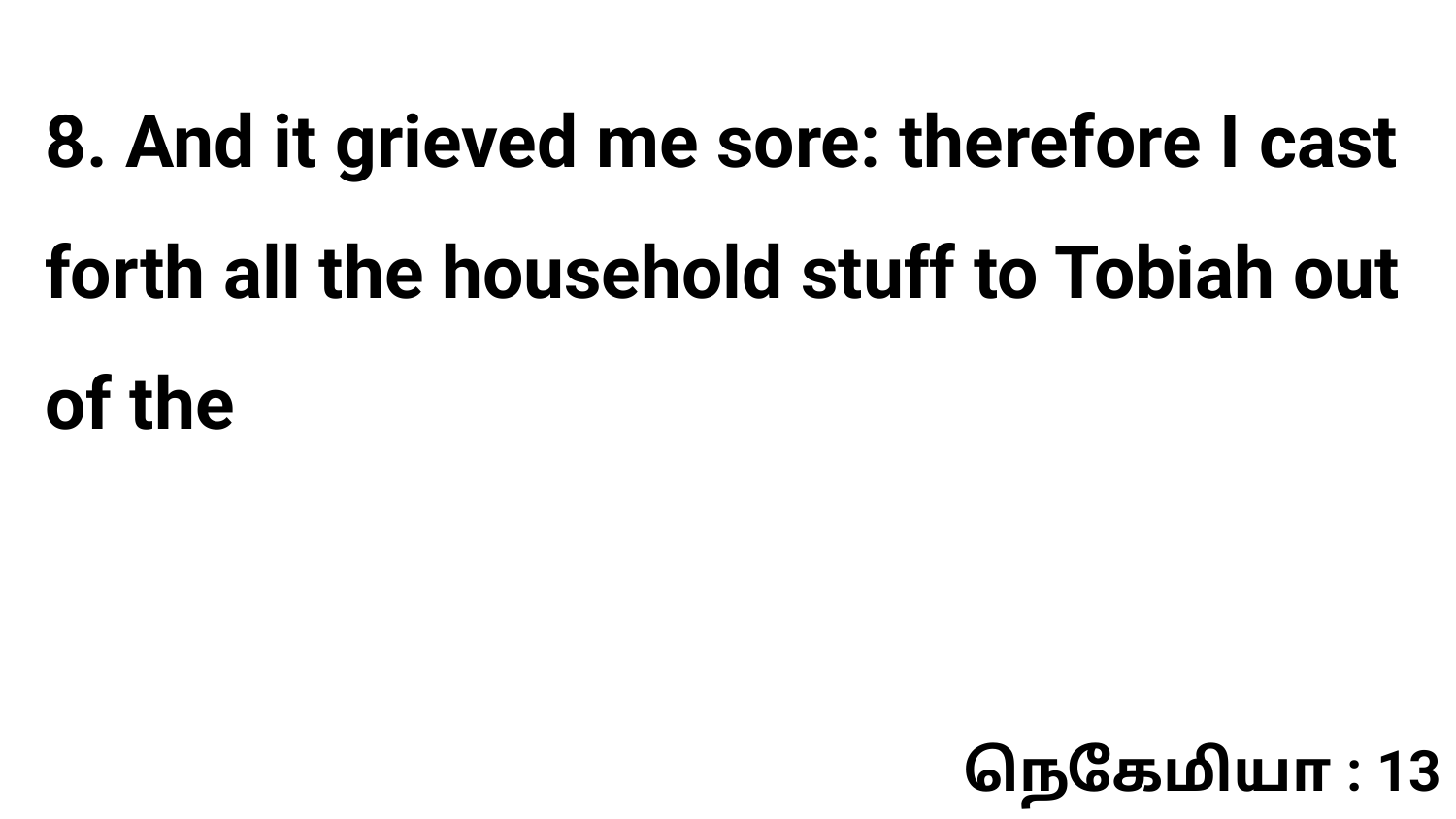

8. And it grieved me sore: therefore I cast forth all the household stuff to Tobiah out of the
நெகேமியா : 13